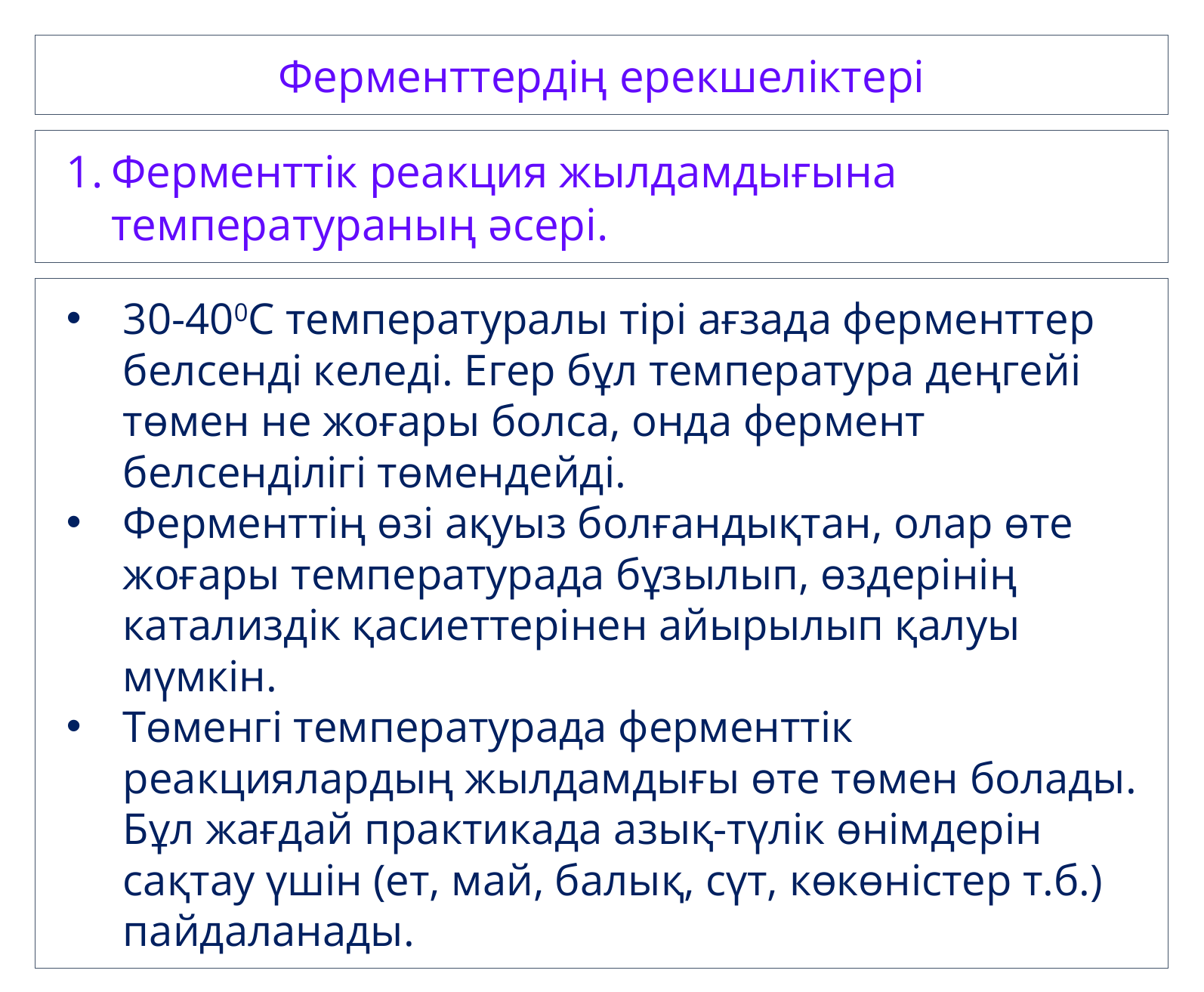

Ферменттердің ерекшеліктері
Ферменттік реакция жылдамдығына температураның әсері.
30-400С температуралы тірі ағзада ферменттер белсенді келеді. Егер бұл температура деңгейі төмен не жоғары болса, онда фермент белсенділігі төмендейді.
Ферменттің өзі ақуыз болғандықтан, олар өте жоғары температурада бұзылып, өздерінің катализдік қасиеттерінен айырылып қалуы мүмкін.
Төменгі температурада ферменттік реакциялардың жылдамдығы өте төмен болады. Бұл жағдай практикада азық-түлік өнімдерін сақтау үшін (ет, май, балық, сүт, көкөністер т.б.) пайдаланады.